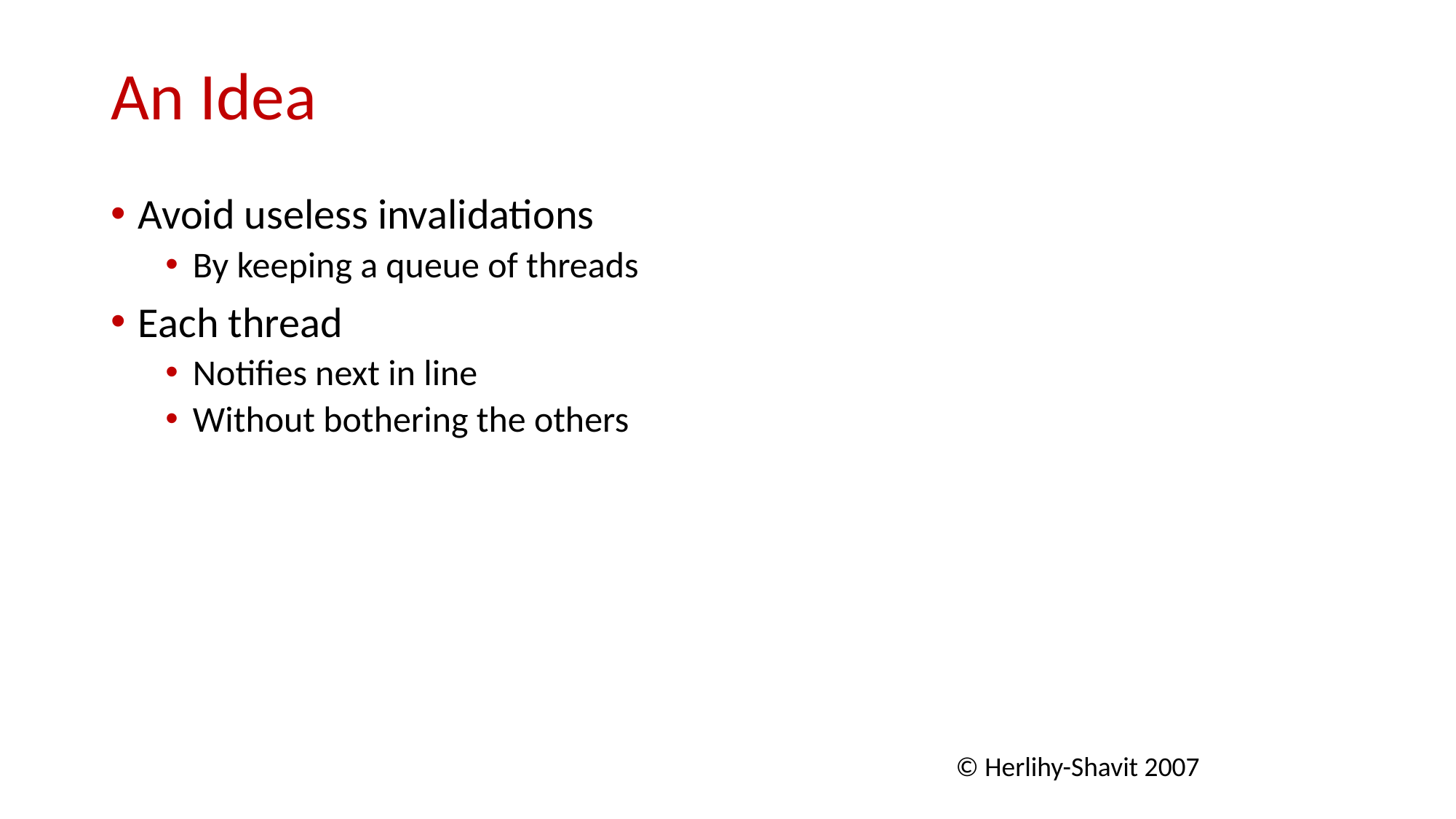

# An Idea
Avoid useless invalidations
By keeping a queue of threads
Each thread
Notifies next in line
Without bothering the others

© Herlihy-Shavit 2007